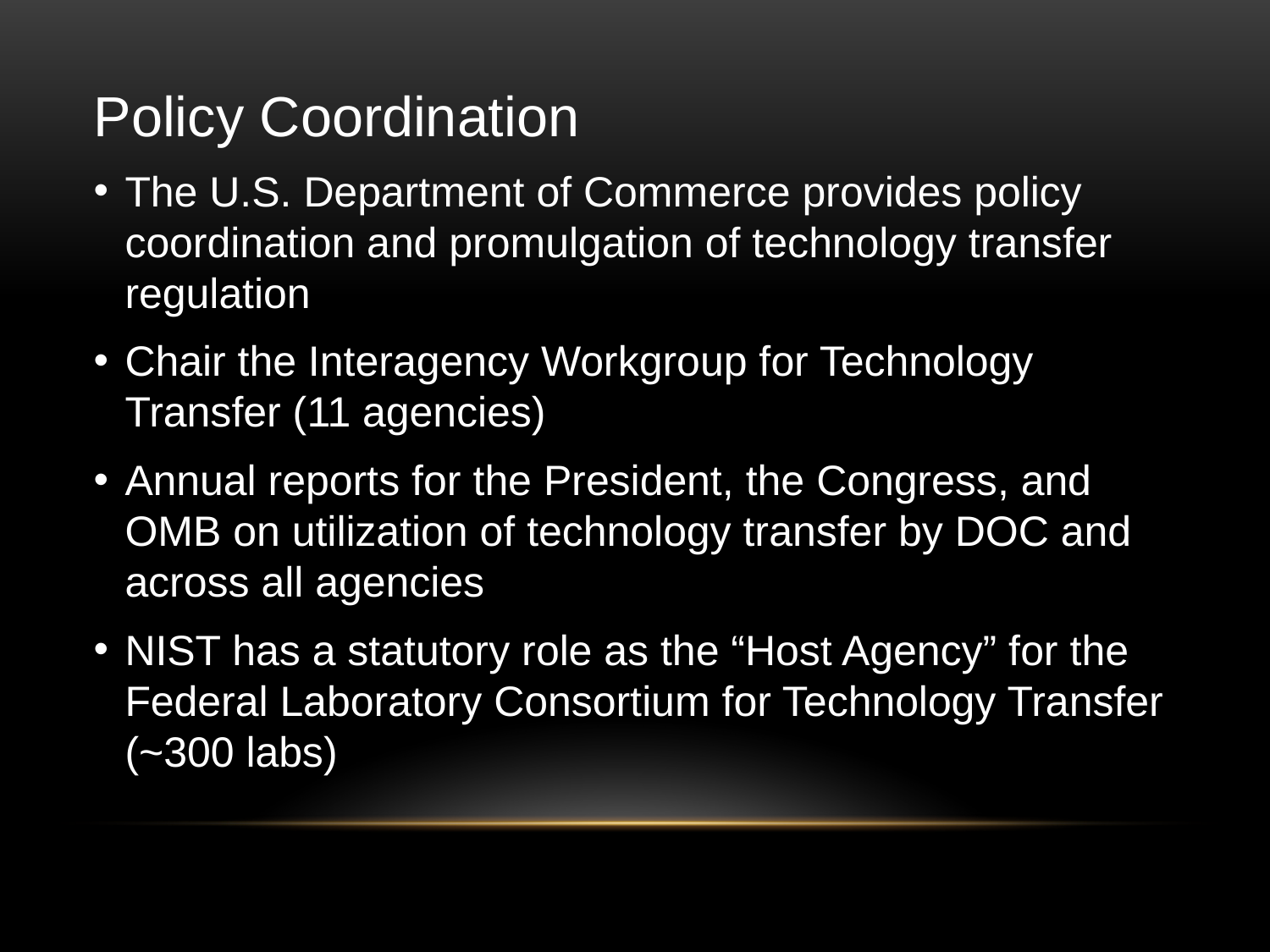

Policy Coordination
The U.S. Department of Commerce provides policy coordination and promulgation of technology transfer regulation
Chair the Interagency Workgroup for Technology Transfer (11 agencies)
Annual reports for the President, the Congress, and OMB on utilization of technology transfer by DOC and across all agencies
NIST has a statutory role as the “Host Agency” for the Federal Laboratory Consortium for Technology Transfer (~300 labs)